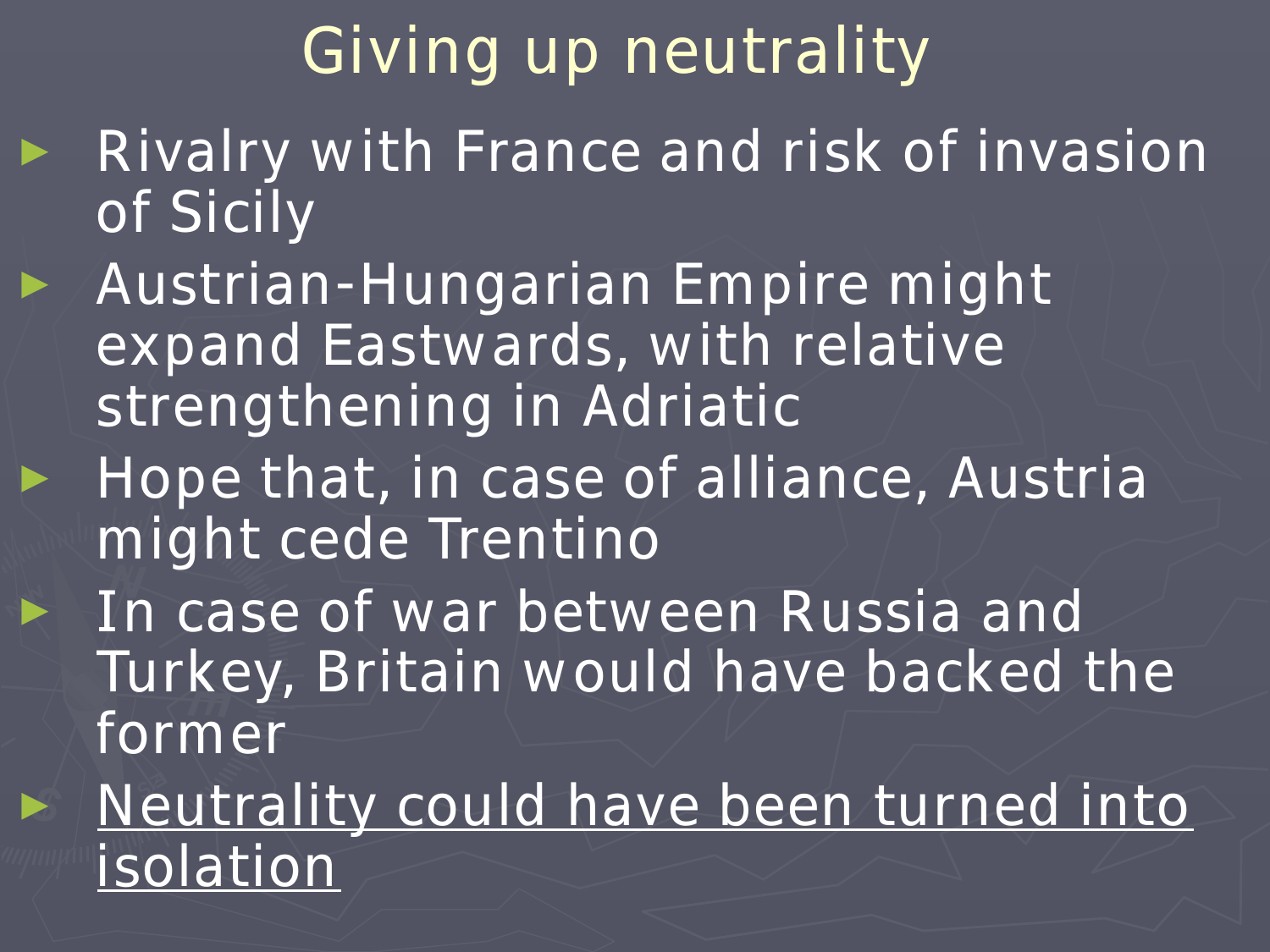

# Giving up neutrality
Rivalry with France and risk of invasion of Sicily
Austrian-Hungarian Empire might expand Eastwards, with relative strengthening in Adriatic
Hope that, in case of alliance, Austria might cede Trentino
In case of war between Russia and Turkey, Britain would have backed the former
Neutrality could have been turned into isolation